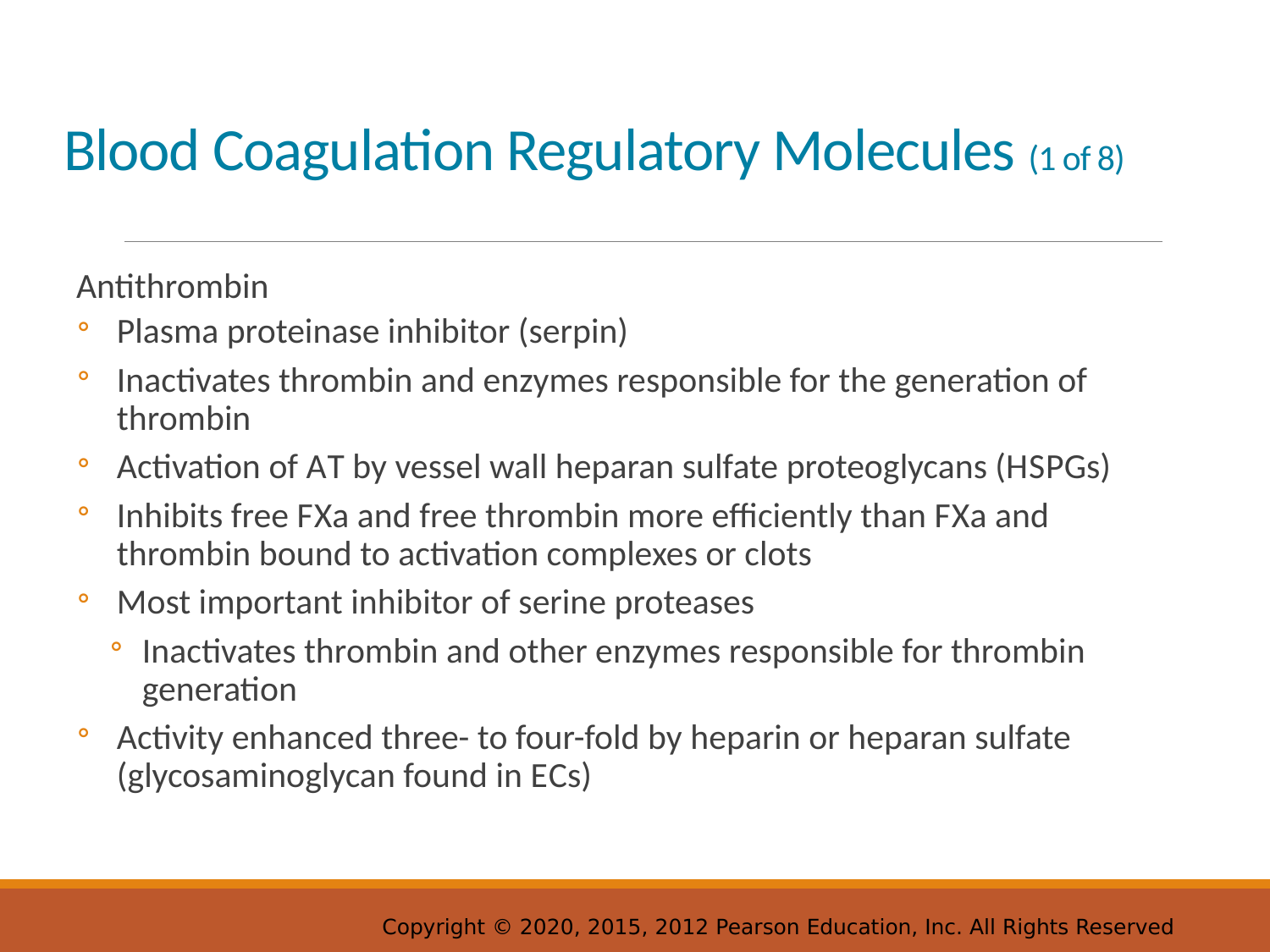

# Blood Coagulation Regulatory Molecules (1 of 8)
Antithrombin
Plasma proteinase inhibitor (serpin)
Inactivates thrombin and enzymes responsible for the generation of thrombin
Activation of A T by vessel wall heparan sulfate proteoglycans (H S P Gs)
Inhibits free F Xa and free thrombin more efficiently than F Xa and thrombin bound to activation complexes or clots
Most important inhibitor of serine proteases
Inactivates thrombin and other enzymes responsible for thrombin generation
Activity enhanced three- to four-fold by heparin or heparan sulfate (glycosaminoglycan found in E Cs)